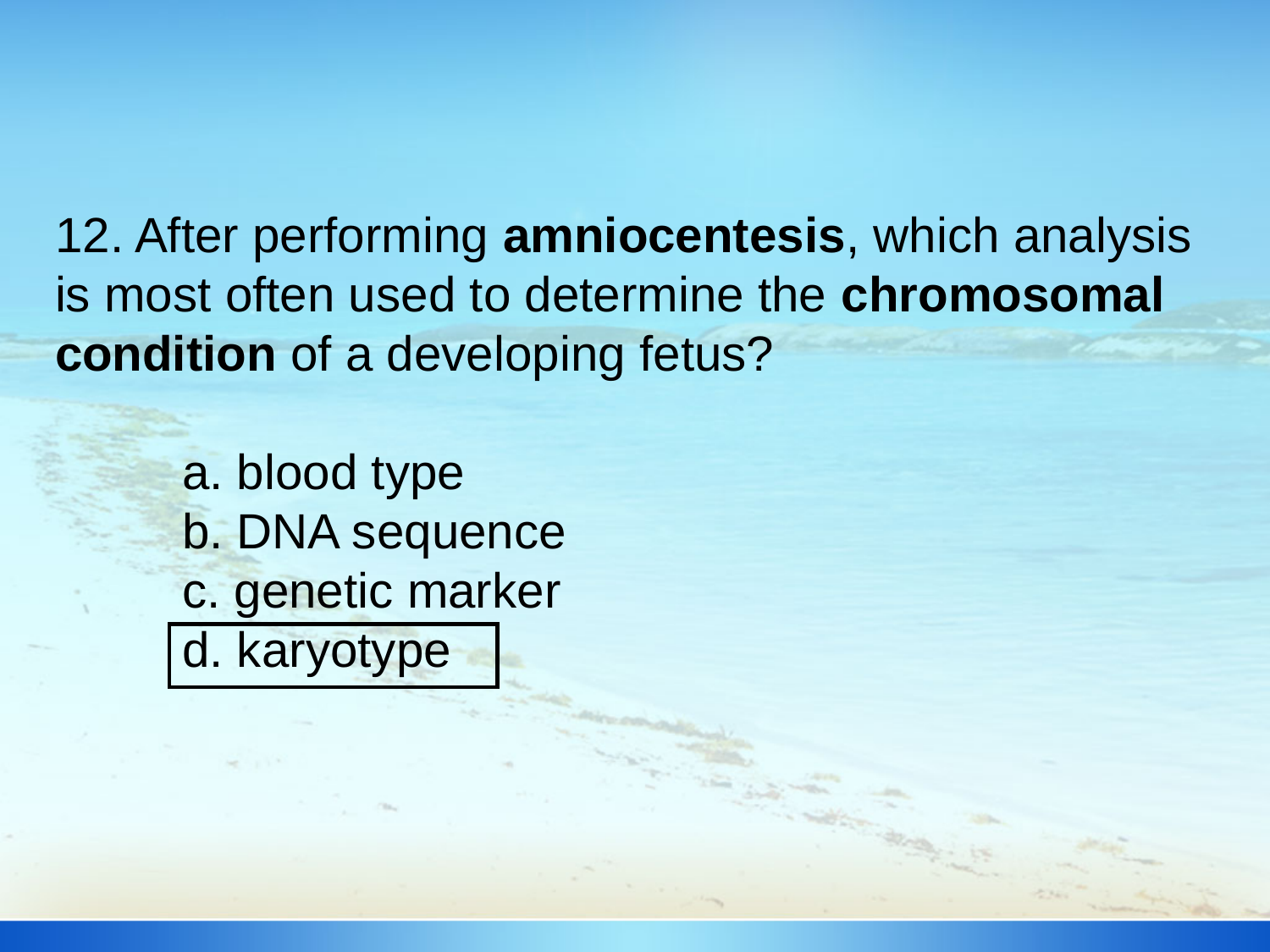

12. After performing amniocentesis, which analysis is most often used to determine the chromosomal condition of a developing fetus?

	a. blood type
	b. DNA sequence
	c. genetic marker
	d. karyotype